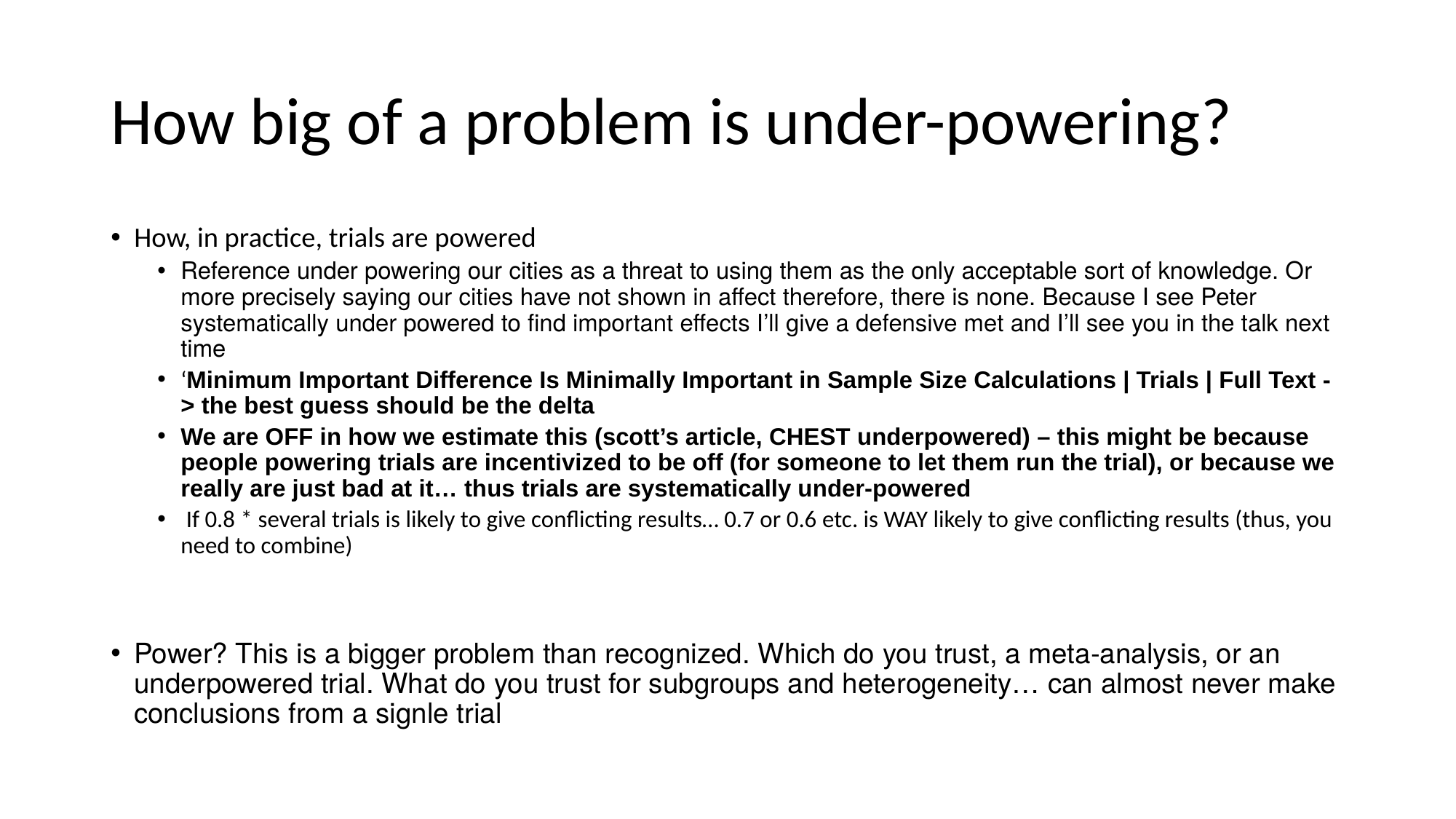

# How big of a problem is under-powering?
How, in practice, trials are powered
Reference under powering our cities as a threat to using them as the only acceptable sort of knowledge. Or more precisely saying our cities have not shown in affect therefore, there is none. Because I see Peter systematically under powered to find important effects I’ll give a defensive met and I’ll see you in the talk next time
‘Minimum Important Difference Is Minimally Important in Sample Size Calculations | Trials | Full Text -> the best guess should be the delta
We are OFF in how we estimate this (scott’s article, CHEST underpowered) – this might be because people powering trials are incentivized to be off (for someone to let them run the trial), or because we really are just bad at it… thus trials are systematically under-powered
 If 0.8 * several trials is likely to give conflicting results… 0.7 or 0.6 etc. is WAY likely to give conflicting results (thus, you need to combine)

Power? This is a bigger problem than recognized. Which do you trust, a meta-analysis, or an underpowered trial. What do you trust for subgroups and heterogeneity… can almost never make conclusions from a signle trial